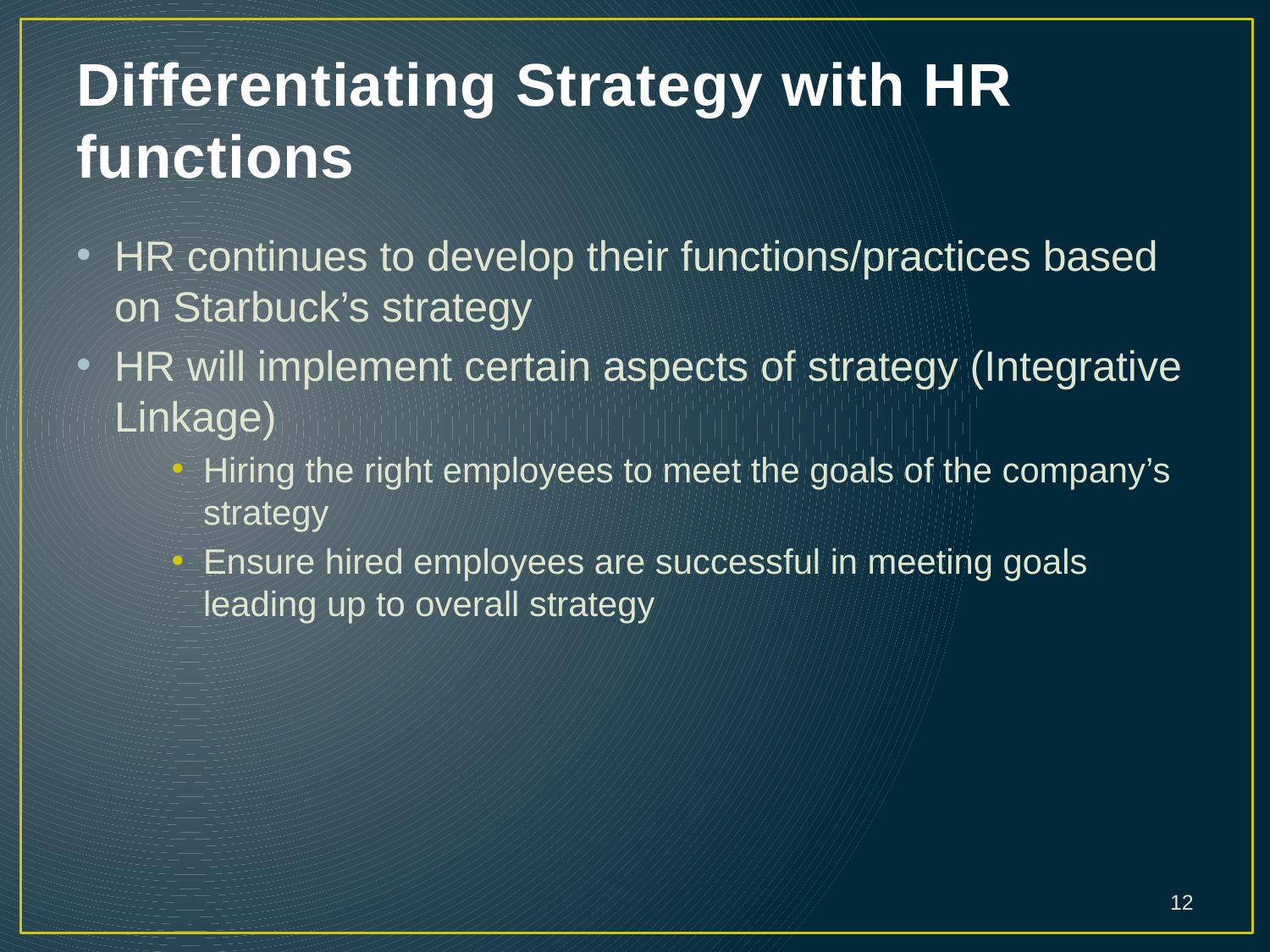

# Differentiating Strategy with HR functions
HR continues to develop their functions/practices based on Starbuck’s strategy
HR will implement certain aspects of strategy (Integrative Linkage)
Hiring the right employees to meet the goals of the company’s strategy
Ensure hired employees are successful in meeting goals leading up to overall strategy
12